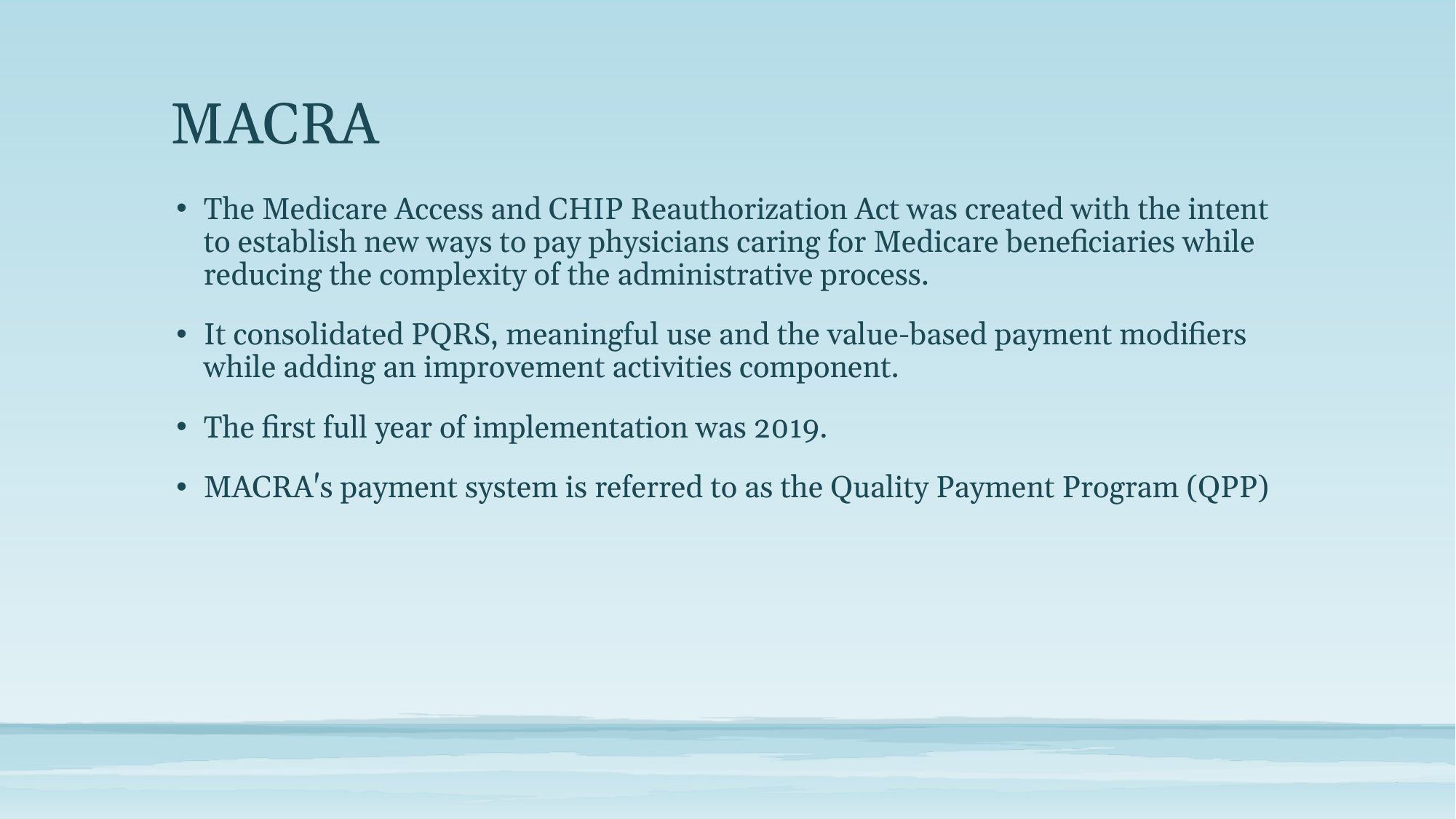

# MACRA
The Medicare Access and CHIP Reauthorization Act was created with the intent to establish new ways to pay physicians caring for Medicare beneficiaries while reducing the complexity of the administrative process.
It consolidated PQRS, meaningful use and the value-based payment modifiers while adding an improvement activities component.
The first full year of implementation was 2019.
MACRA's payment system is referred to as the Quality Payment Program (QPP)